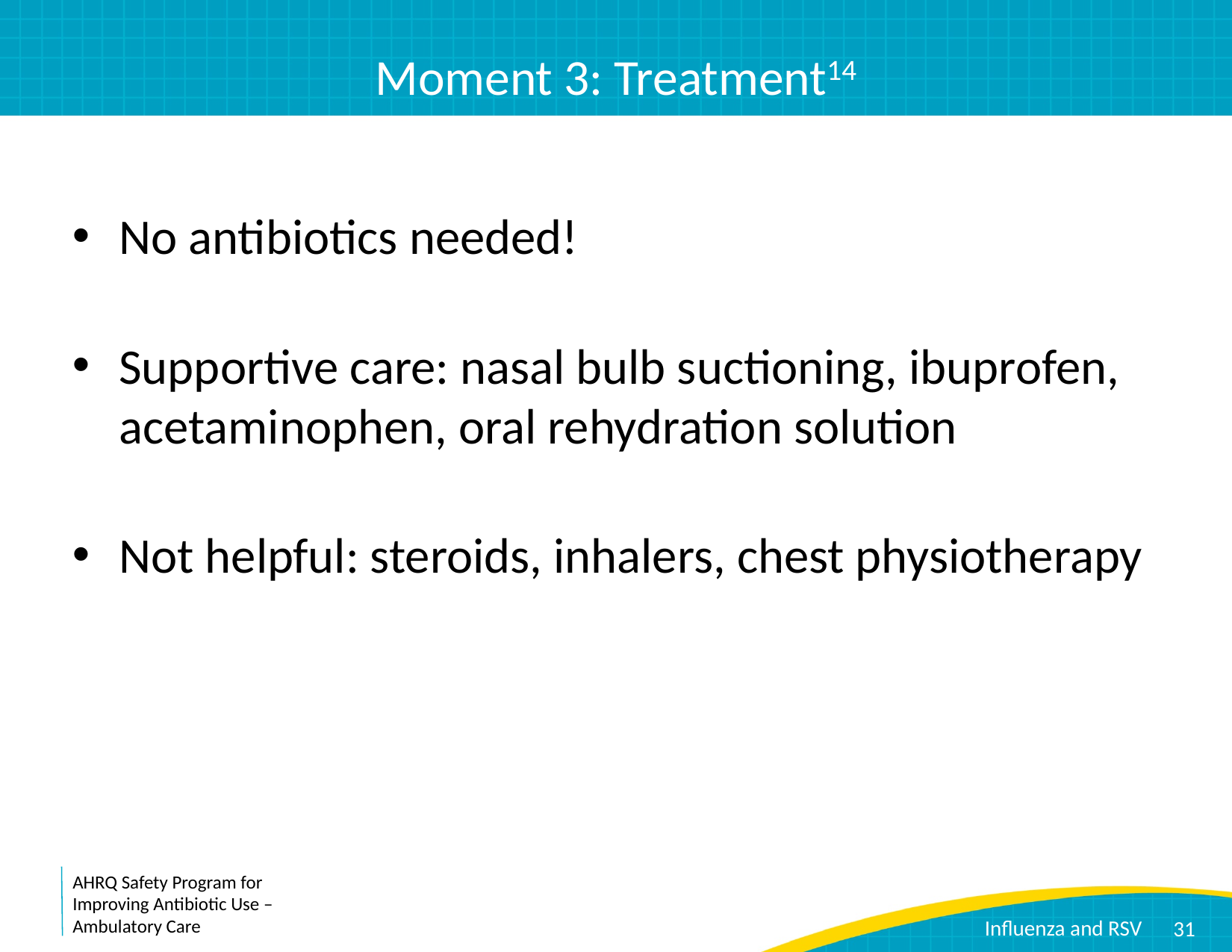

# Moment 3: Treatment14
No antibiotics needed!
Supportive care: nasal bulb suctioning, ibuprofen, acetaminophen, oral rehydration solution
Not helpful: steroids, inhalers, chest physiotherapy
31